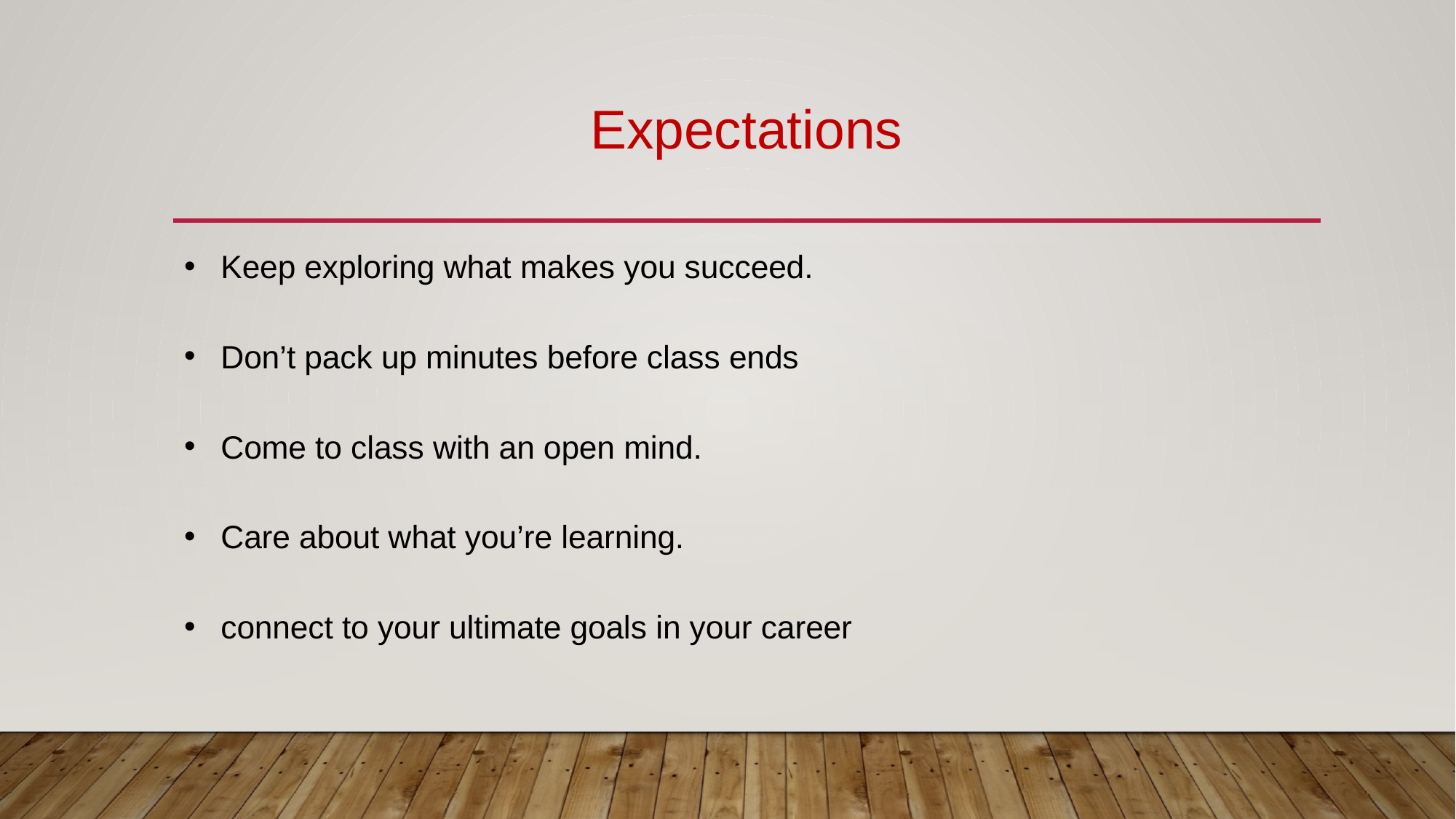

# Expectations
Keep exploring what makes you succeed.

Don’t pack up minutes before class ends

Come to class with an open mind.

Care about what you’re learning.

connect to your ultimate goals in your career